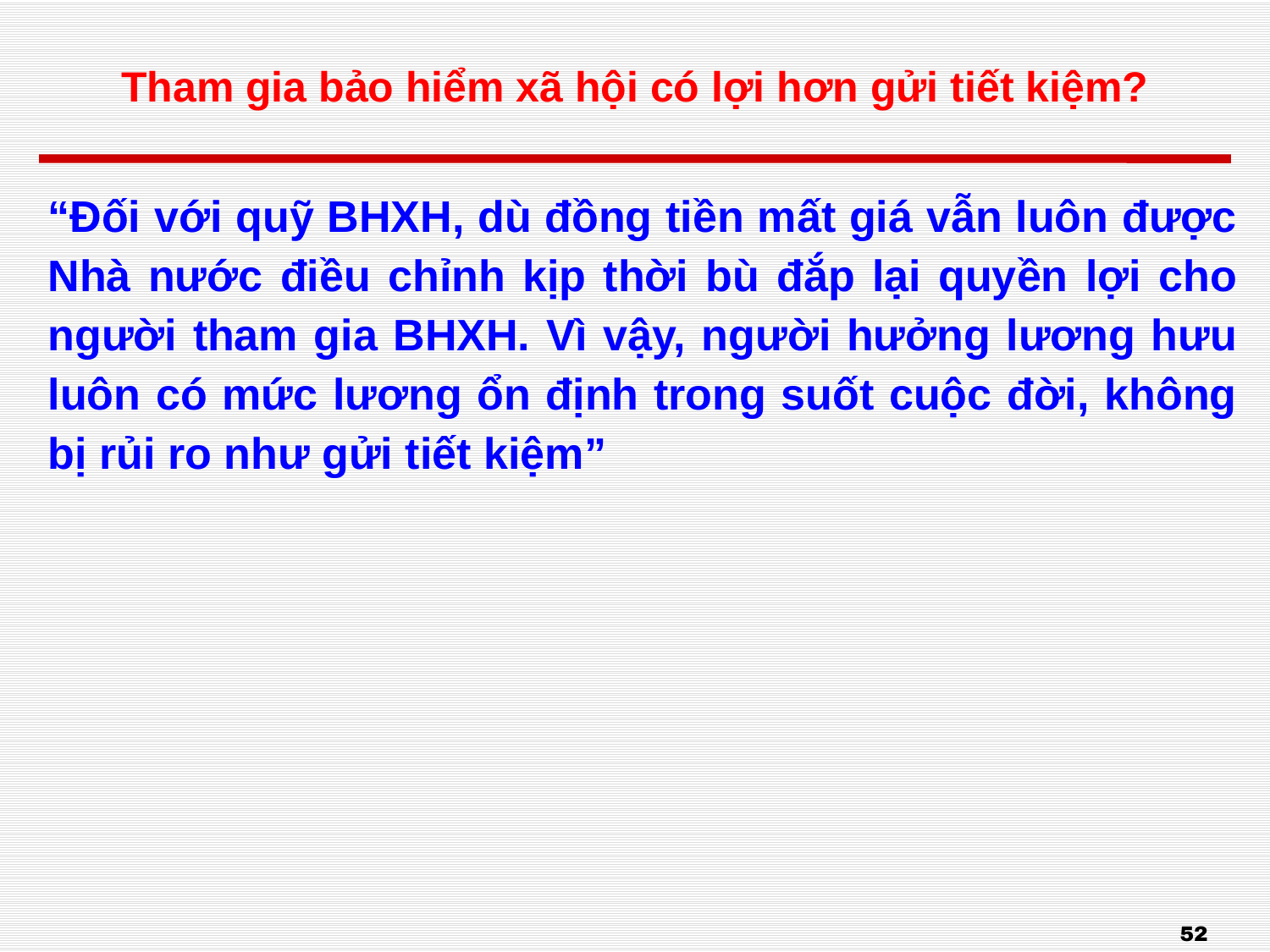

# Tham gia bảo hiểm xã hội có lợi hơn gửi tiết kiệm?
“Đối với quỹ BHXH, dù đồng tiền mất giá vẫn luôn được Nhà nước điều chỉnh kịp thời bù đắp lại quyền lợi cho người tham gia BHXH. Vì vậy, người hưởng lương hưu luôn có mức lương ổn định trong suốt cuộc đời, không bị rủi ro như gửi tiết kiệm”